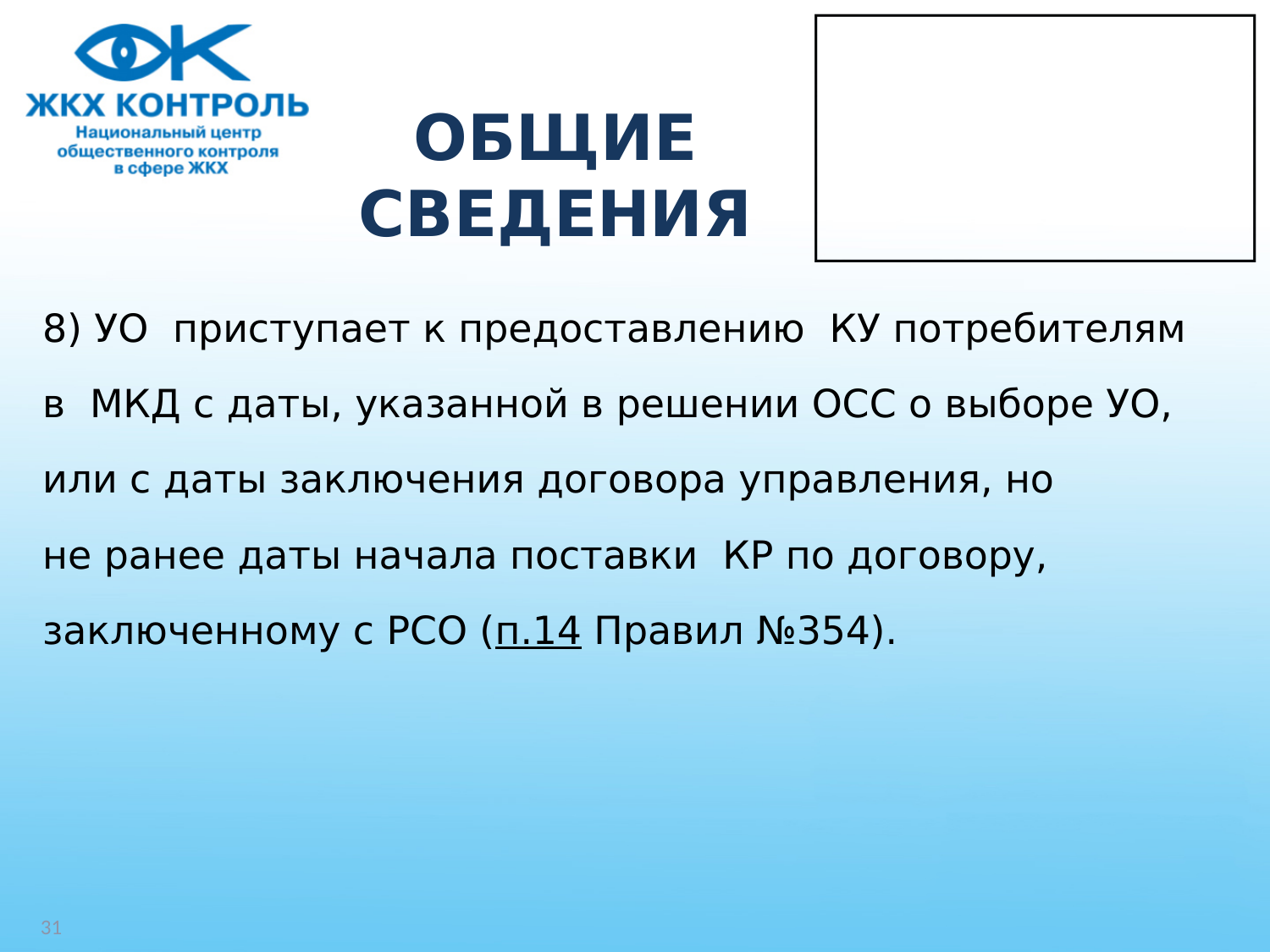

# ОБЩИЕ СВЕДЕНИЯ
8) УО  приступает к предоставлению  КУ потребителям
в  МКД с даты, указанной в решении ОСС о выборе УО,
или с даты заключения договора управления, но
не ранее даты начала поставки  КР по договору,
заключенному с РСО (п.14 Правил №354).
31